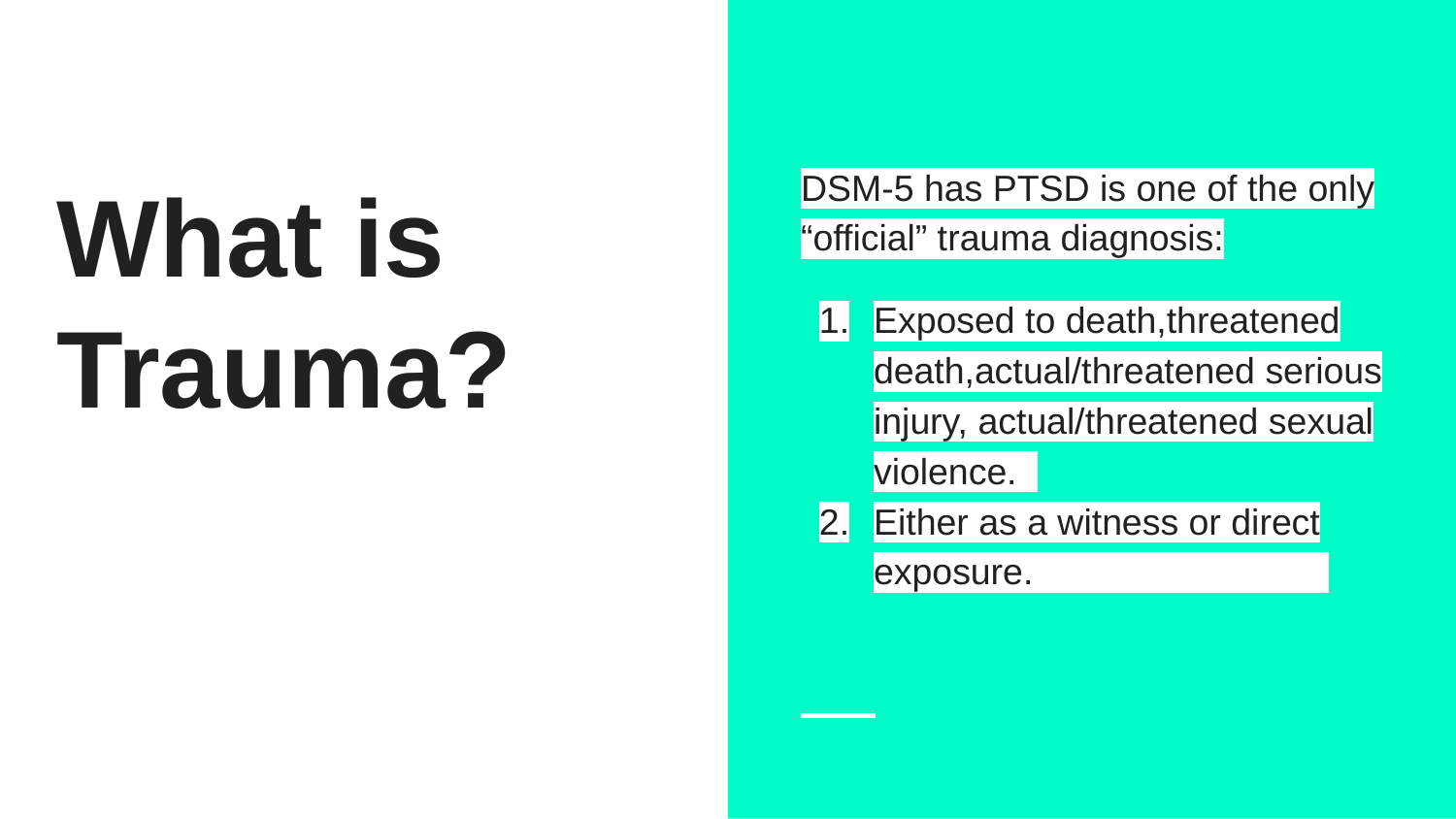

DSM-5 has PTSD is one of the only “official” trauma diagnosis:
Exposed to death,threatened death,actual/threatened serious injury, actual/threatened sexual violence.
Either as a witness or direct exposure.
# What is Trauma?